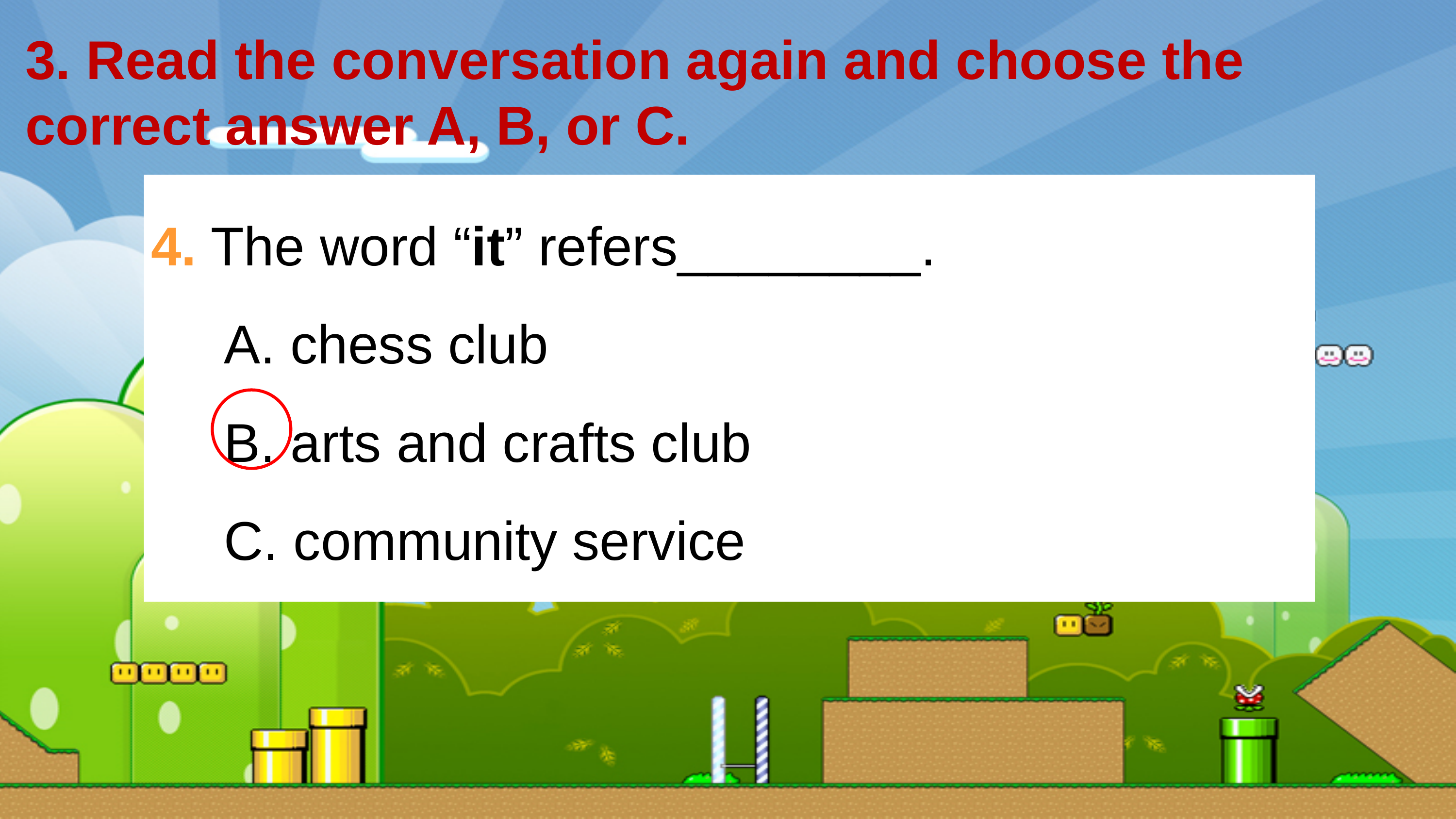

3. Read the conversation again and choose the correct answer A, B, or C.
4. The word “it” refers________.
	A. chess club
	B. arts and crafts club
	C. community service